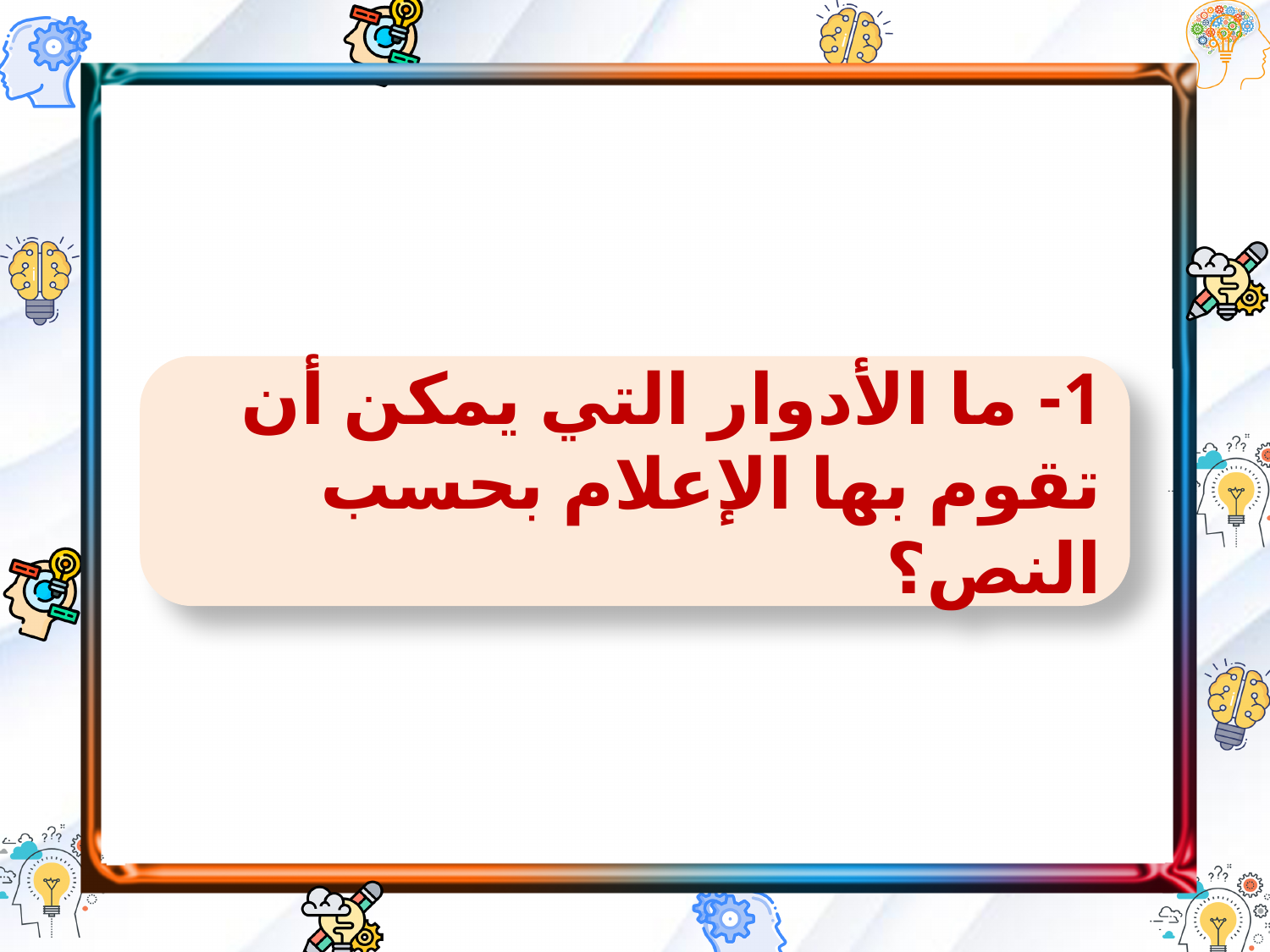

1- ما الأدوار التي يمكن أن تقوم بها الإعلام بحسب النص؟